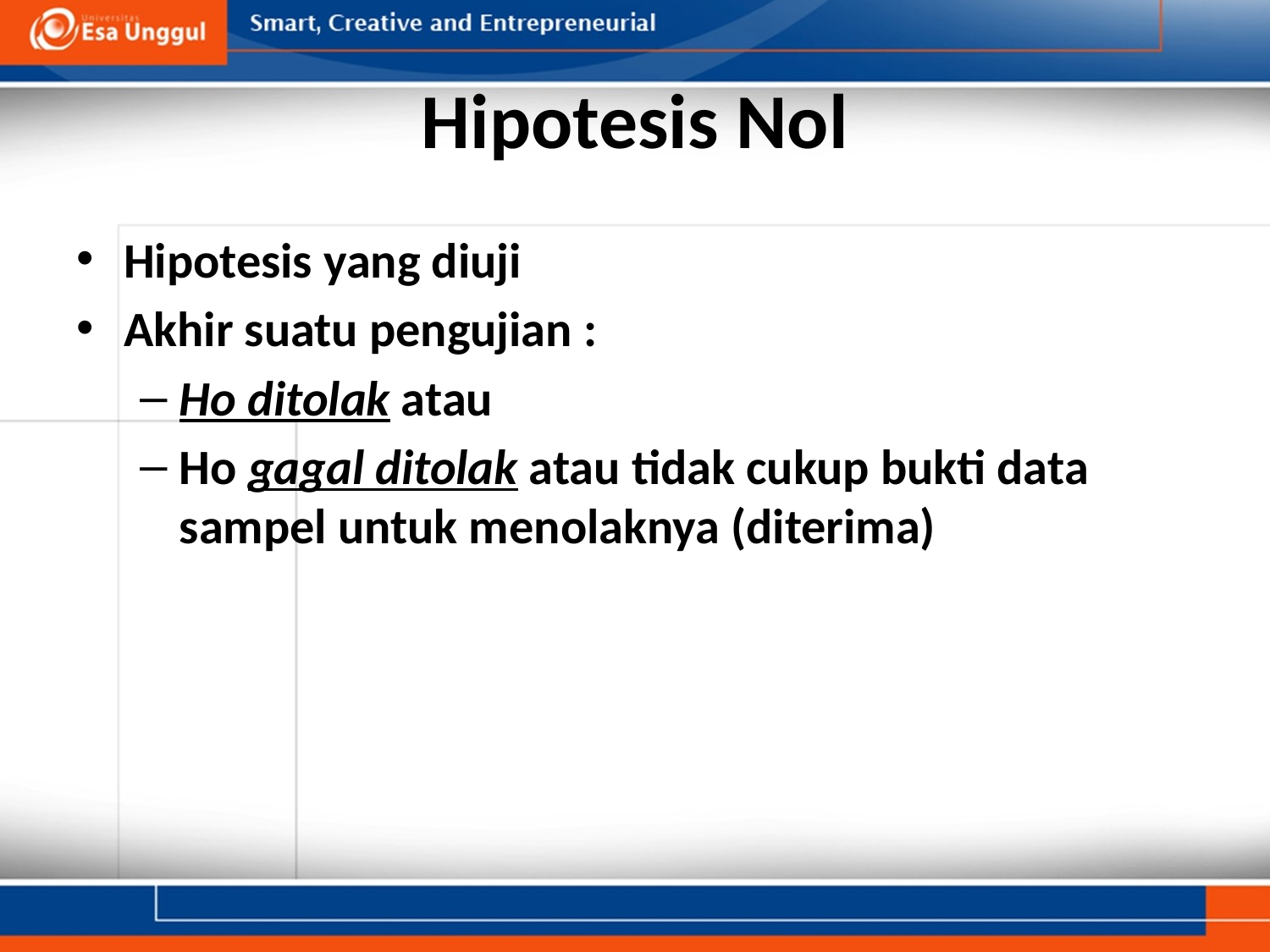

# Hipotesis Nol
Hipotesis yang diuji
Akhir suatu pengujian :
Ho ditolak atau
Ho gagal ditolak atau tidak cukup bukti data sampel untuk menolaknya (diterima)